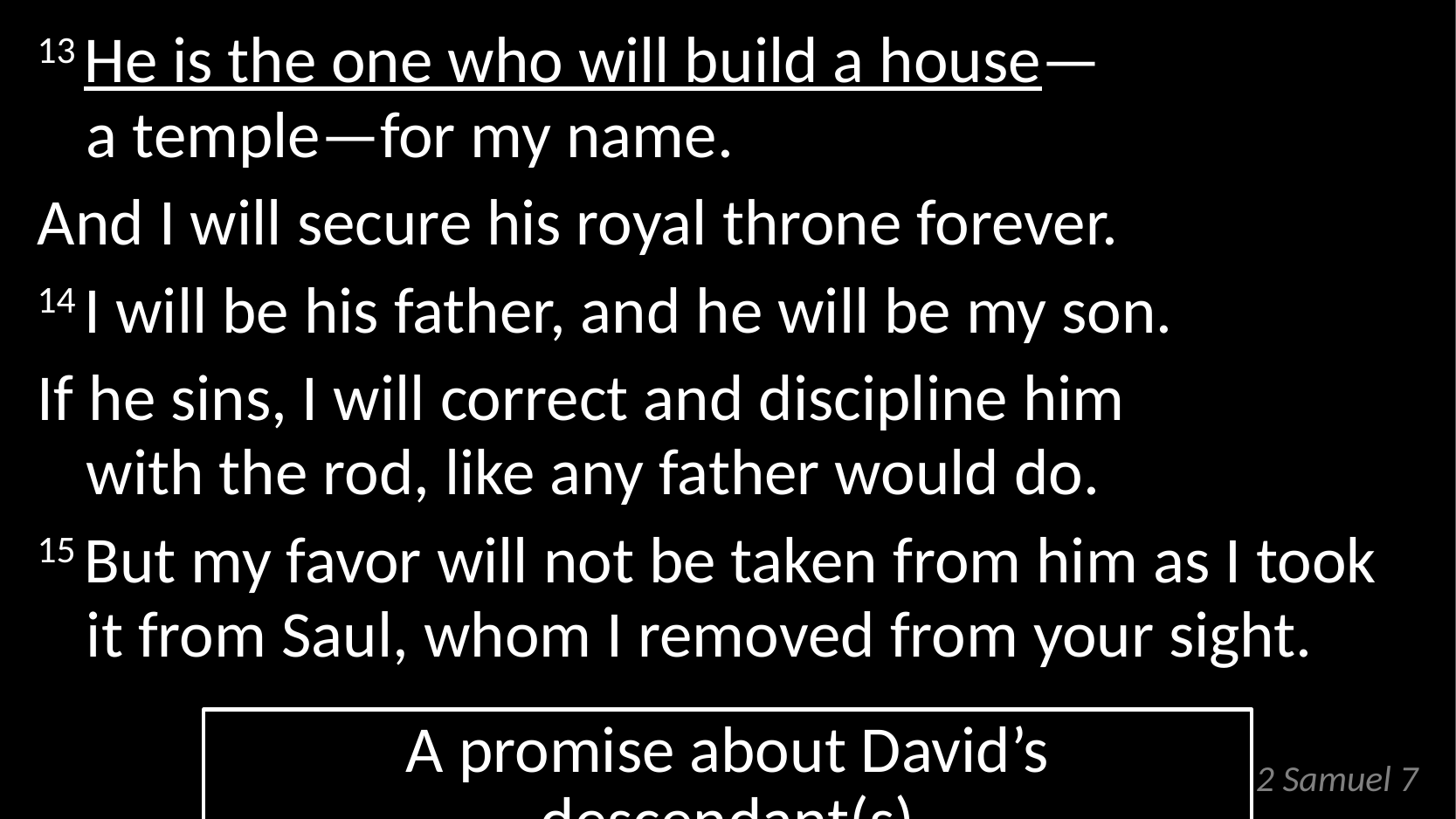

13 He is the one who will build a house—
a temple—for my name.
And I will secure his royal throne forever.
14 I will be his father, and he will be my son.
If he sins, I will correct and discipline him
with the rod, like any father would do.
15 But my favor will not be taken from him as I took it from Saul, whom I removed from your sight.
A promise about David’s descendant(s)
# 2 Samuel 7